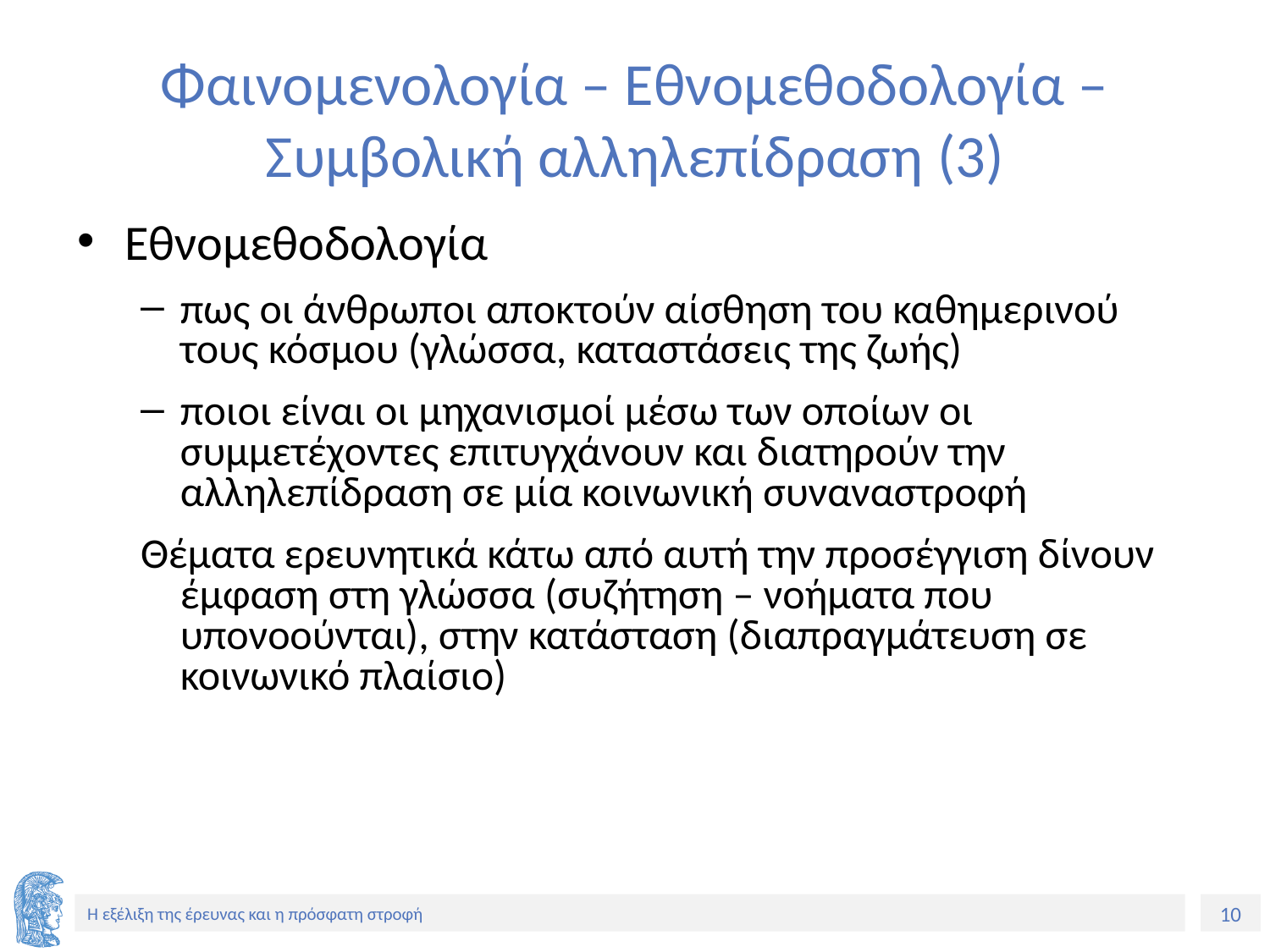

# Φαινομενολογία – Εθνομεθοδολογία – Συμβολική αλληλεπίδραση (3)
Εθνομεθοδολογία
πως οι άνθρωποι αποκτούν αίσθηση του καθημερινού τους κόσμου (γλώσσα, καταστάσεις της ζωής)
ποιοι είναι οι μηχανισμοί μέσω των οποίων οι συμμετέχοντες επιτυγχάνουν και διατηρούν την αλληλεπίδραση σε μία κοινωνική συναναστροφή
Θέματα ερευνητικά κάτω από αυτή την προσέγγιση δίνουν έμφαση στη γλώσσα (συζήτηση – νοήματα που υπονοούνται), στην κατάσταση (διαπραγμάτευση σε κοινωνικό πλαίσιο)